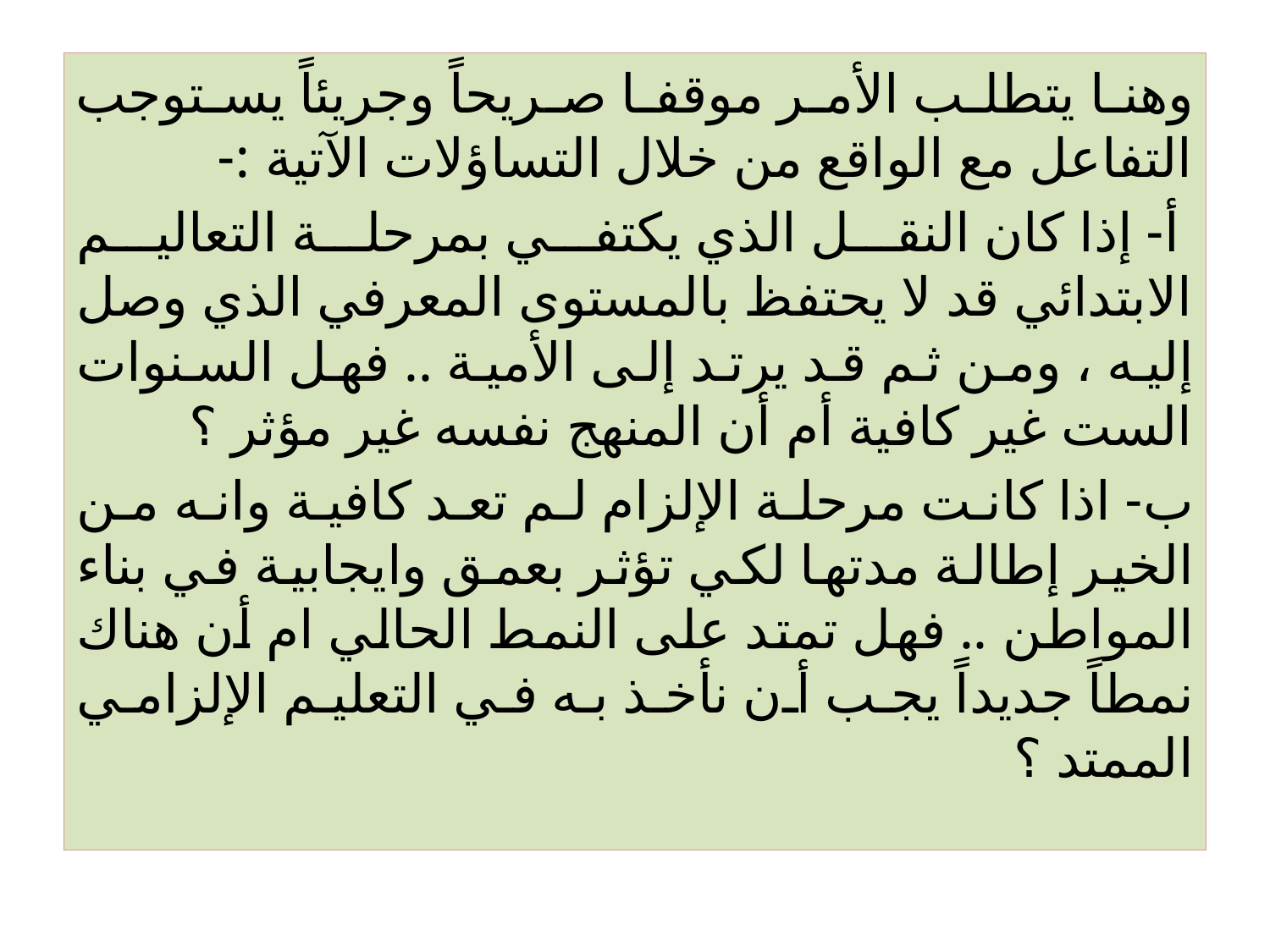

وهنا يتطلب الأمر موقفا صريحاً وجريئاً يستوجب التفاعل مع الواقع من خلال التساؤلات الآتية :-
 أ- إذا كان النقل الذي يكتفي بمرحلة التعاليم الابتدائي قد لا يحتفظ بالمستوى المعرفي الذي وصل إليه ، ومن ثم قد يرتد إلى الأمية .. فهل السنوات الست غير كافية أم أن المنهج نفسه غير مؤثر ؟
ب- اذا كانت مرحلة الإلزام لم تعد كافية وانه من الخير إطالة مدتها لكي تؤثر بعمق وايجابية في بناء المواطن .. فهل تمتد على النمط الحالي ام أن هناك نمطاً جديداً يجب أن نأخذ به في التعليم الإلزامي الممتد ؟